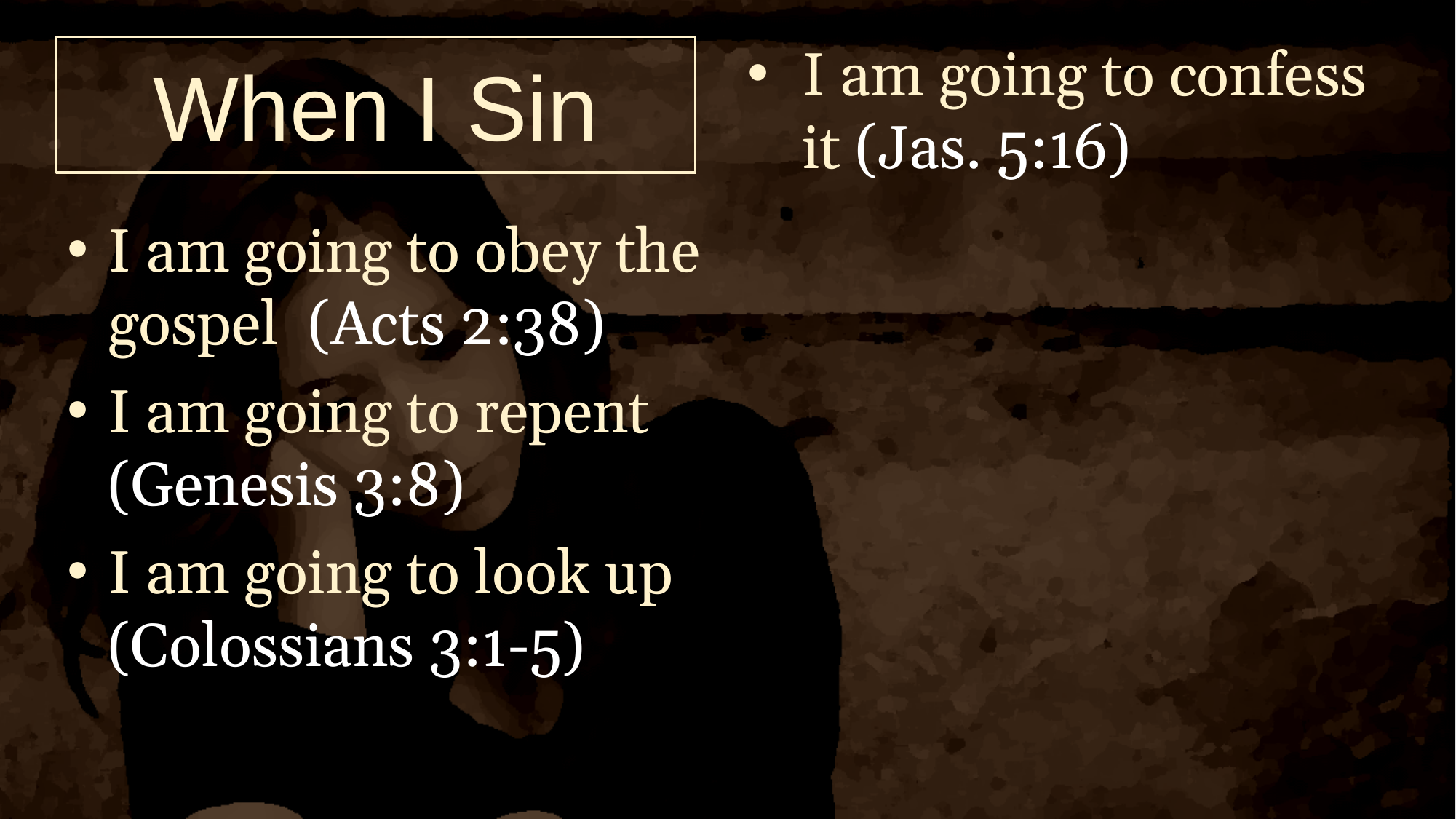

I am going to confess it (Jas. 5:16)
# When I Sin
I am going to obey the gospel  (Acts 2:38)
I am going to repent (Genesis 3:8)
I am going to look up (Colossians 3:1-5)